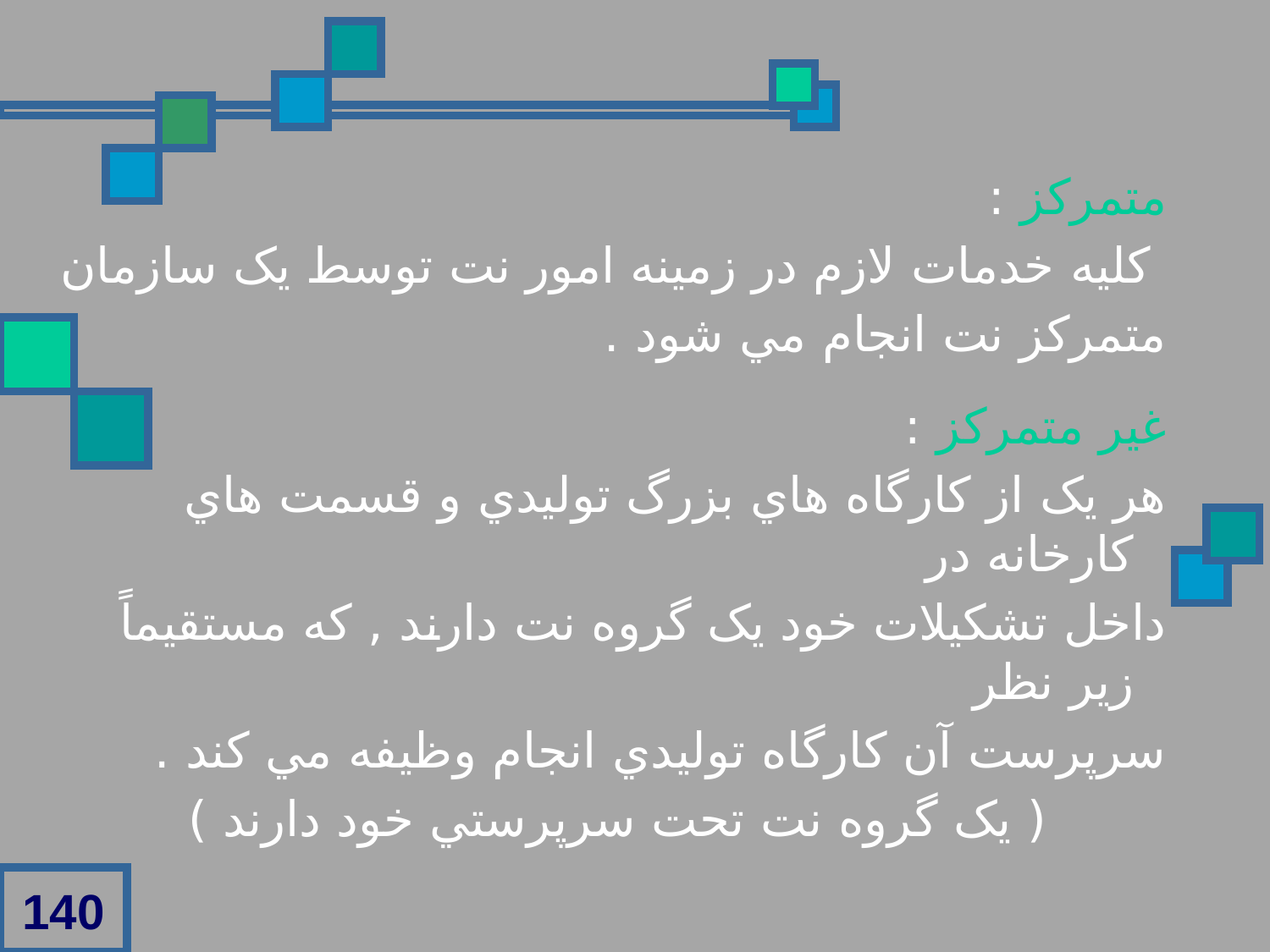

متمرکز :
 کليه خدمات لازم در زمينه امور نت توسط يک سازمان
متمرکز نت انجام مي شود .

غير متمرکز :
هر يک از کارگاه هاي بزرگ توليدي و قسمت هاي کارخانه در
داخل تشکيلات خود يک گروه نت دارند , که مستقيماً زير نظر
سرپرست آن کارگاه توليدي انجام وظيفه مي کند .
( يک گروه نت تحت سرپرستي خود دارند )
140